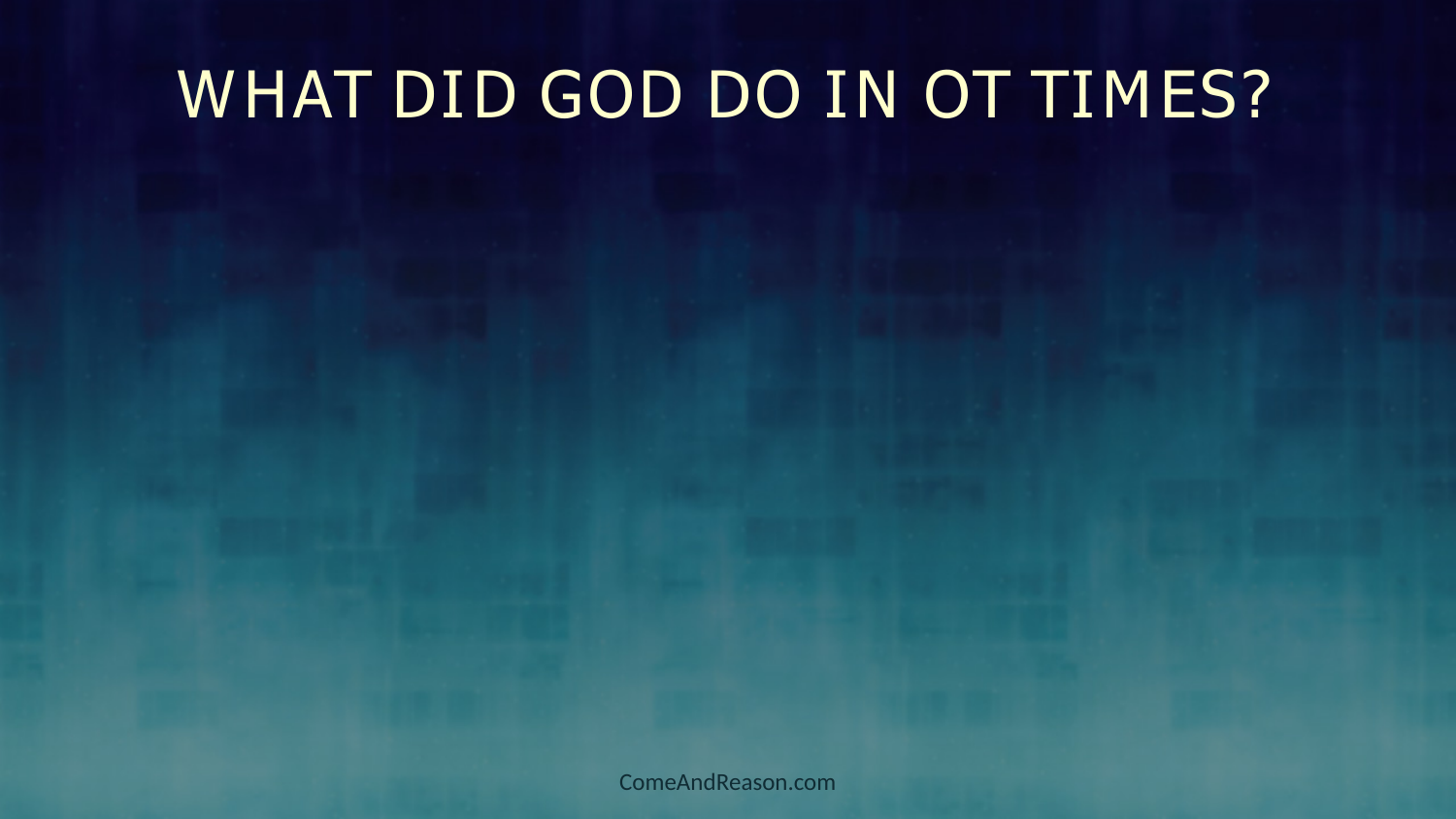

# What Did God Do in OT Times?

ComeAndReason.com